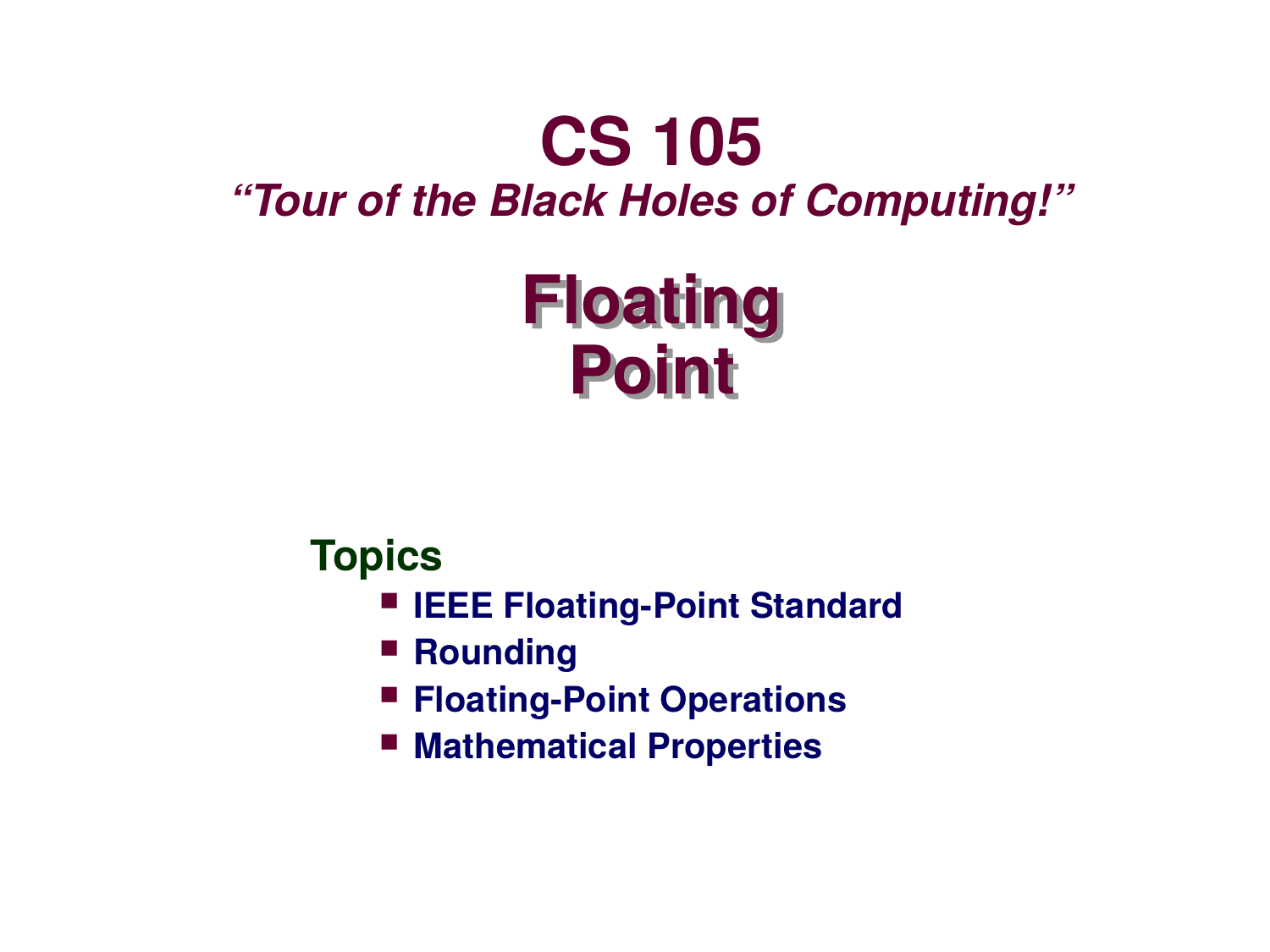

CS 105
“Tour of the Black Holes of Computing!”
# Floating Point
Topics
IEEE Floating-Point Standard
Rounding
Floating-Point Operations
Mathematical Properties